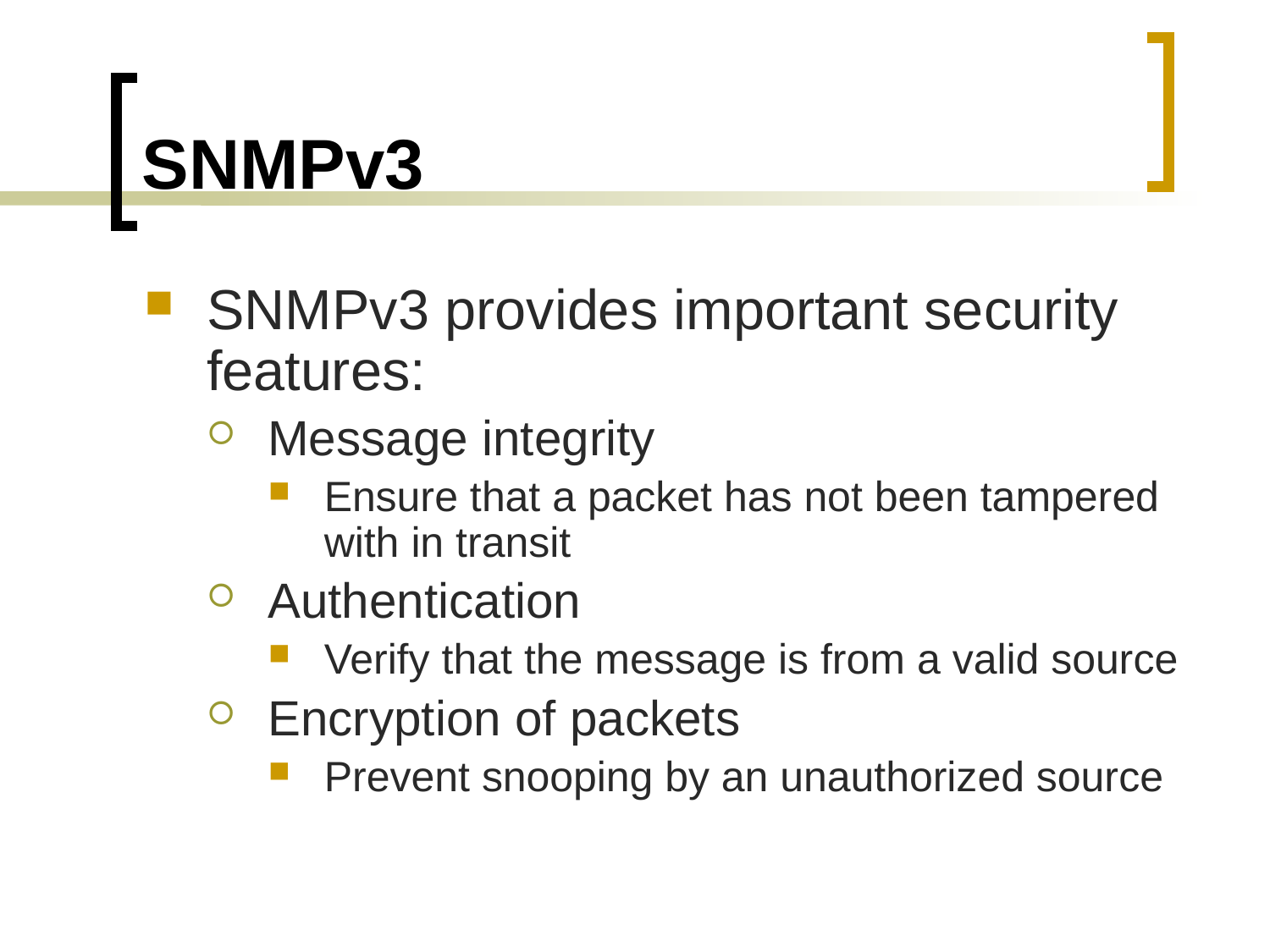

# SNMPv3
SNMPv3 provides important security features:
Message integrity
Ensure that a packet has not been tampered with in transit
Authentication
Verify that the message is from a valid source
Encryption of packets
Prevent snooping by an unauthorized source